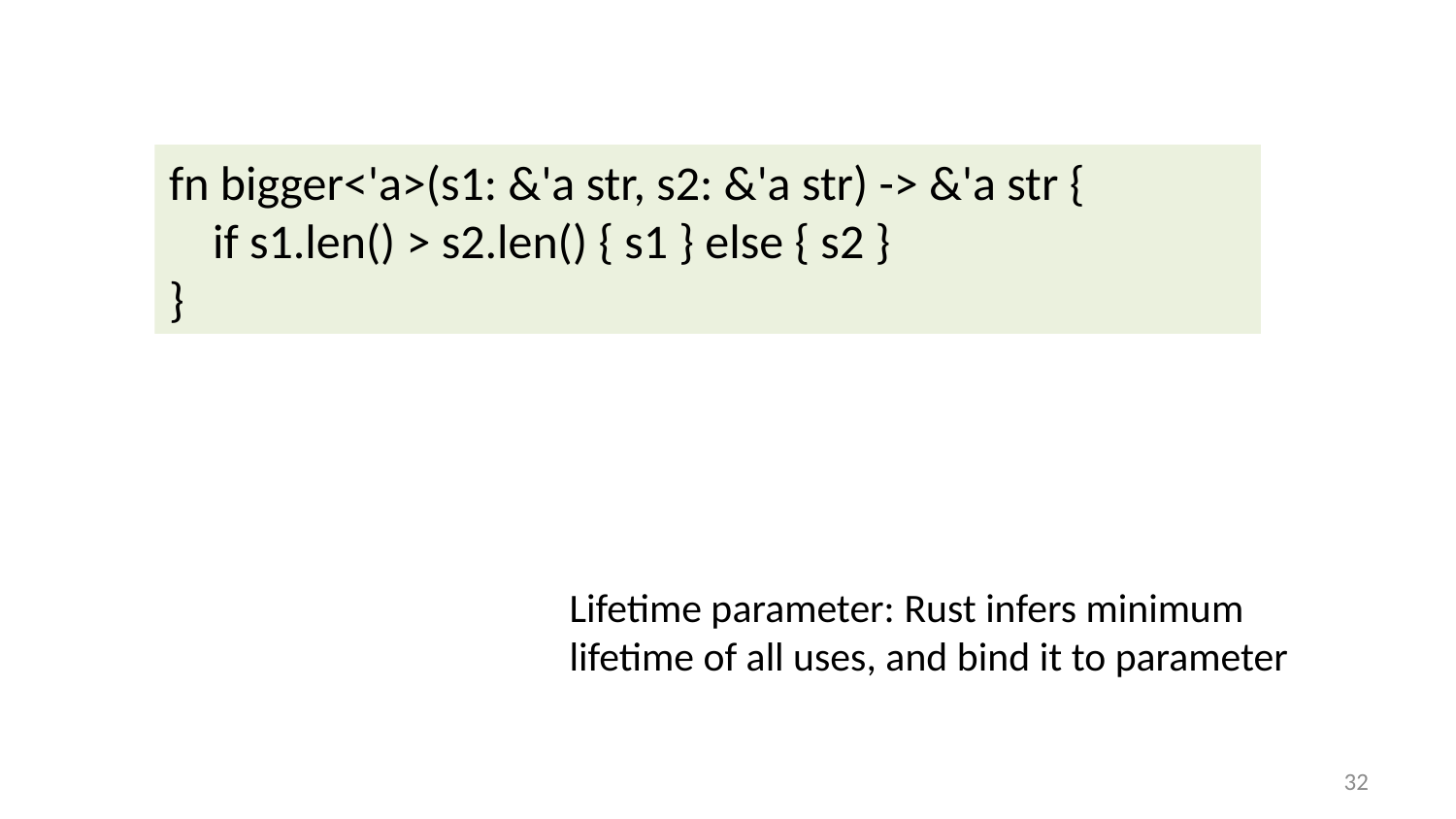

fn bigger<'a>(s1: &'a str, s2: &'a str) -> &'a str {
    if s1.len() > s2.len() { s1 } else { s2 }
}
Lifetime parameter: Rust infers minimum lifetime of all uses, and bind it to parameter
32